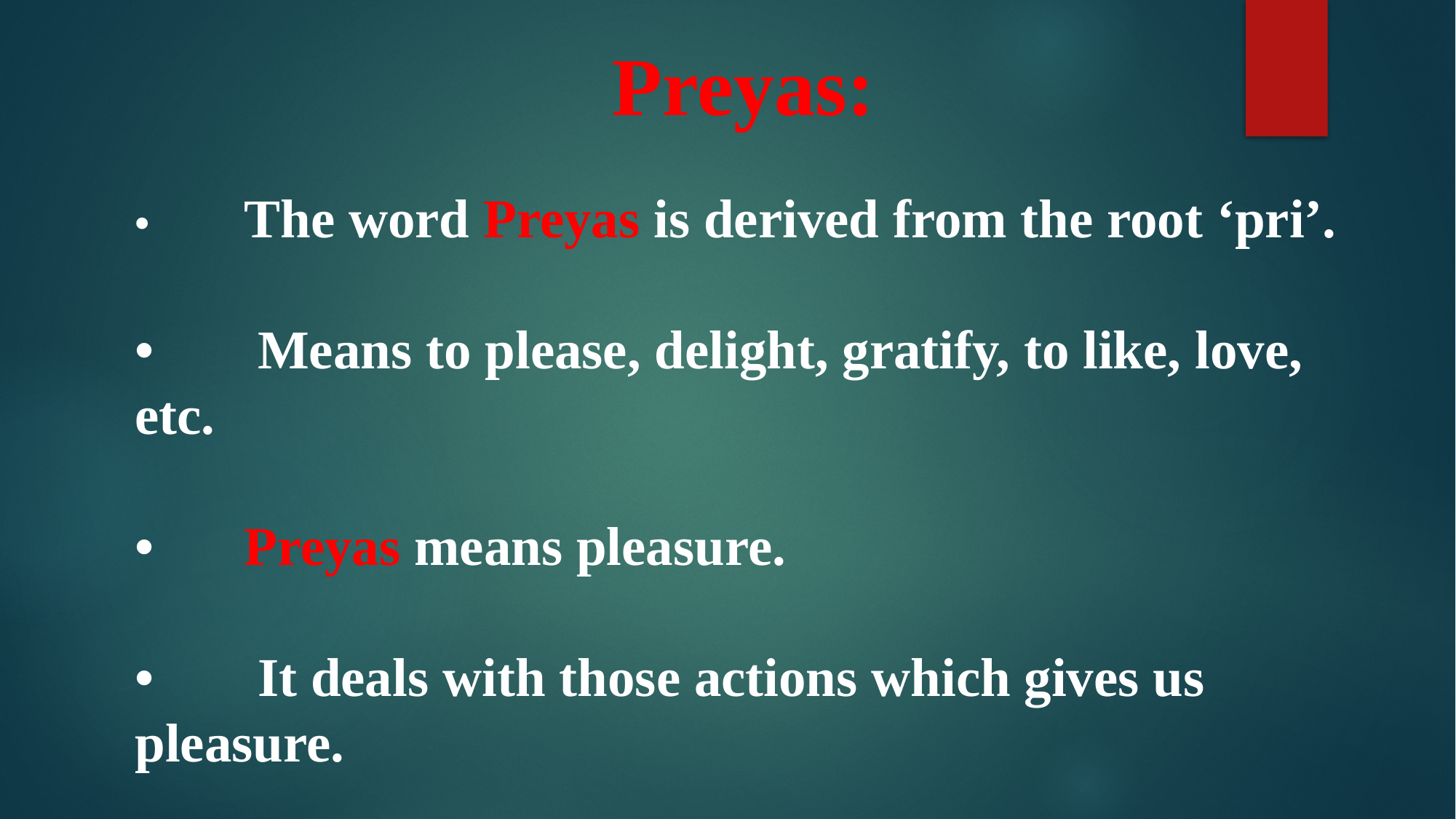

Preyas:

•	The word Preyas is derived from the root ‘pri’.

•	 Means to please, delight, gratify, to like, love, etc.

•	Preyas means pleasure.

•	 It deals with those actions which gives us pleasure.